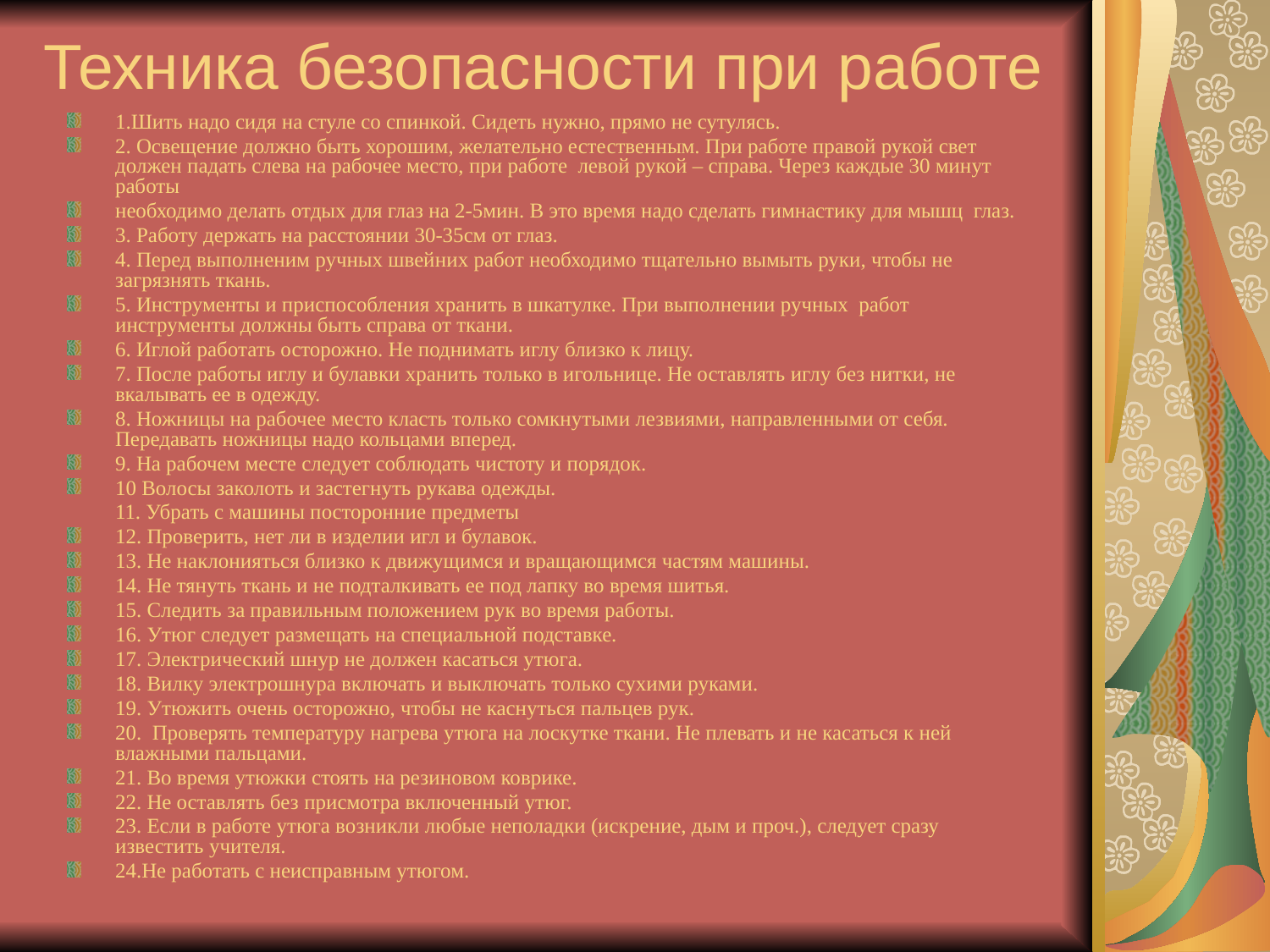

# Техника безопасности при работе
1.Шить надо сидя на стуле со спинкой. Сидеть нужно, прямо не сутулясь.
2. Освещение должно быть хорошим, желательно естественным. При работе правой рукой свет должен падать слева на рабочее место, при работе  левой рукой – справа. Через каждые 30 минут работы
необходимо делать отдых для глаз на 2-5мин. В это время надо сделать гимнастику для мышц  глаз.
3. Работу держать на расстоянии 30-35см от глаз.
4. Перед выполненим ручных швейних работ необходимо тщательно вымыть руки, чтобы не загрязнять ткань.
5. Инструменты и приспособления хранить в шкатулке. При выполнении ручных  работ инструменты должны быть справа от ткани.
6. Иглой работать осторожно. Не поднимать иглу близко к лицу.
7. После работы иглу и булавки хранить только в игольнице. Не оставлять иглу без нитки, не вкалывать ее в одежду.
8. Ножницы на рабочее место класть только сомкнутыми лезвиями, направленными от себя. Передавать ножницы надо кольцами вперед.
9. На рабочем месте следует соблюдать чистоту и порядок.
10 Волосы заколоть и застегнуть рукава одежды.
         11. Убрать с машины посторонние предметы
12. Проверить, нет ли в изделии игл и булавок.
13. Не наклонияться близко к движущимся и вращающимся частям машины.
14. Не тянуть ткань и не подталкивать ее под лапку во время шитья.
15. Следить за правильным положением рук во время работы.
16. Утюг следует размещать на специальной подставке.
17. Электрический шнур не должен касаться утюга.
18. Вилку электрошнура включать и выключать только сухими руками.
19. Утюжить очень осторожно, чтобы не каснуться пальцев рук.
20.  Проверять температуру нагрева утюга на лоскутке ткани. Не плевать и не касаться к ней влажными пальцами.
21. Во время утюжки стоять на резиновом коврике.
22. Не оставлять без присмотра включенный утюг.
23. Если в работе утюга возникли любые неполадки (искрение, дым и проч.), следует сразу известить учителя.
24.Не работать с неисправным утюгом.